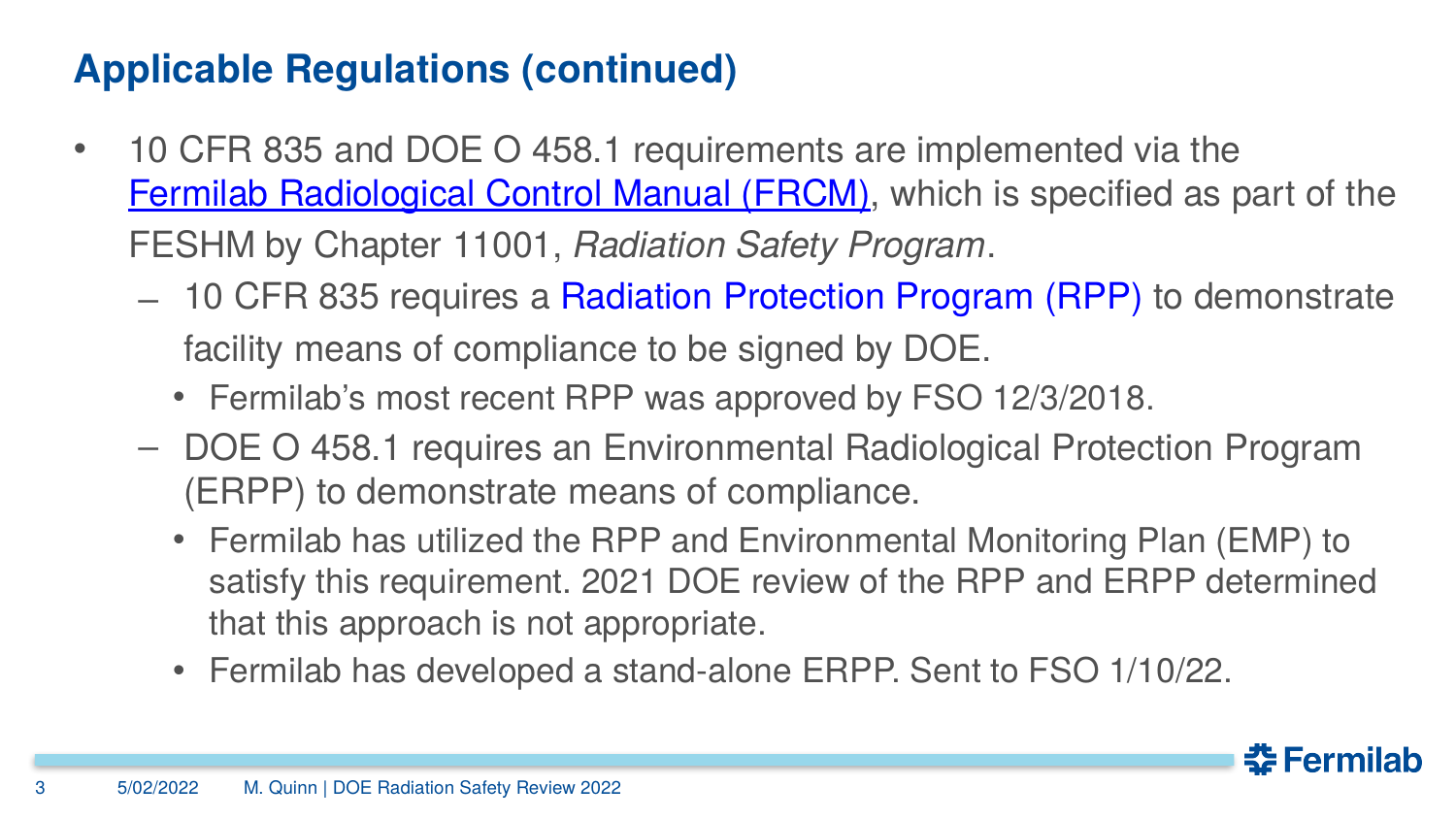

# Applicable Regulations (continued)
10 CFR 835 and DOE O 458.1 requirements are implemented via the Fermilab Radiological Control Manual (FRCM), which is specified as part of the FESHM by Chapter 11001, Radiation Safety Program.
10 CFR 835 requires a Radiation Protection Program (RPP) to demonstrate facility means of compliance to be signed by DOE.
Fermilab’s most recent RPP was approved by FSO 12/3/2018.
DOE O 458.1 requires an Environmental Radiological Protection Program (ERPP) to demonstrate means of compliance.
Fermilab has utilized the RPP and Environmental Monitoring Plan (EMP) to satisfy this requirement. 2021 DOE review of the RPP and ERPP determined that this approach is not appropriate.
Fermilab has developed a stand-alone ERPP. Sent to FSO 1/10/22.
3
5/02/2022
M. Quinn | DOE Radiation Safety Review 2022